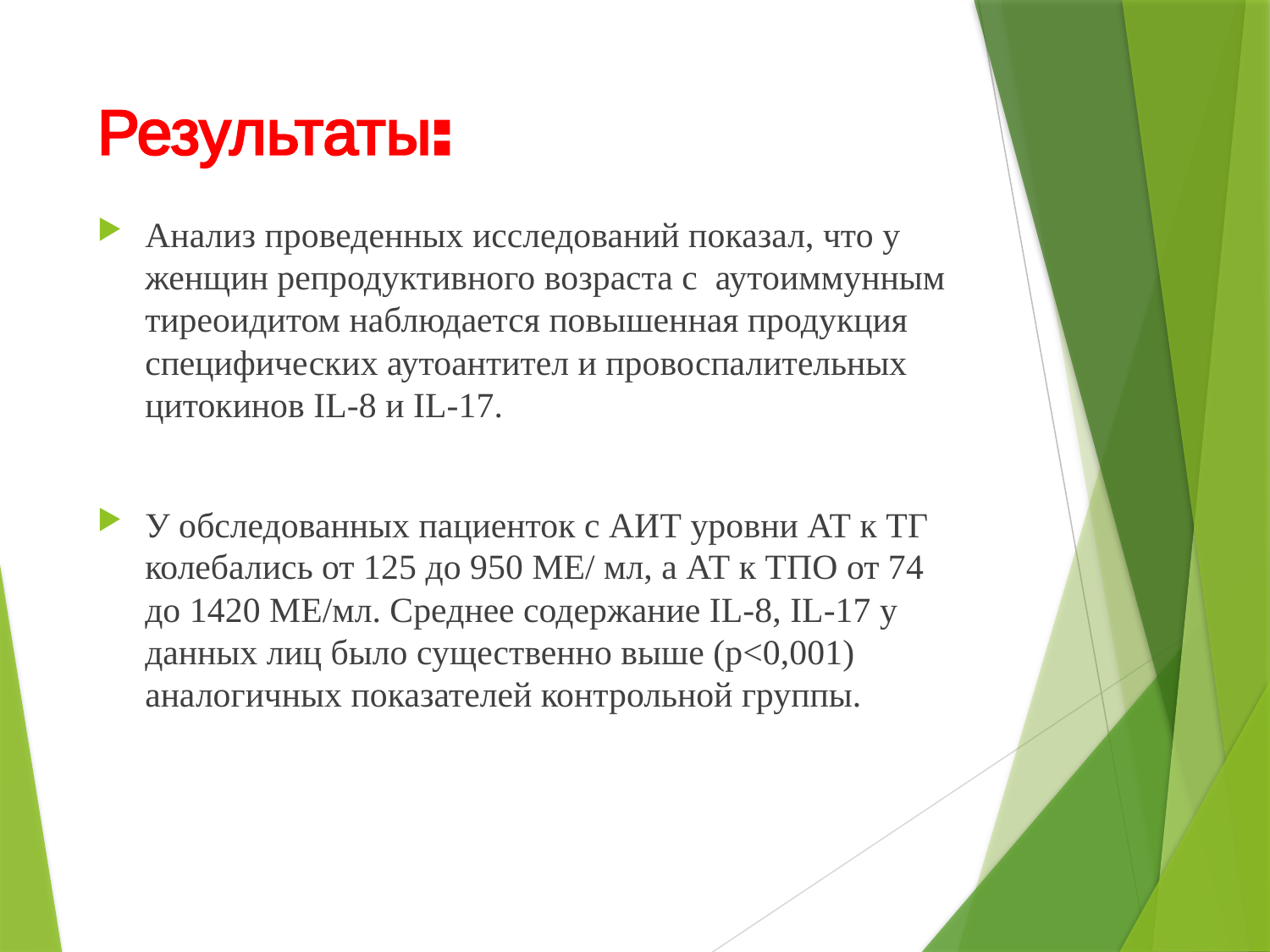

# Результаты:
Анализ проведенных исследований показал, что у женщин репродуктивного возраста с  аутоиммунным тиреоидитом наблюдается повышенная продукция специфических аутоантител и провоспалительных цитокинов IL-8 и IL-17.

У обследованных пациенток с АИТ уровни АТ к ТГ колебались от 125 до 950 МЕ/ мл, а АТ к ТПО от 74 до 1420 МЕ/мл. Среднее содержание IL-8, IL-17 у данных лиц было существенно выше (р<0,001) аналогичных показателей контрольной группы.